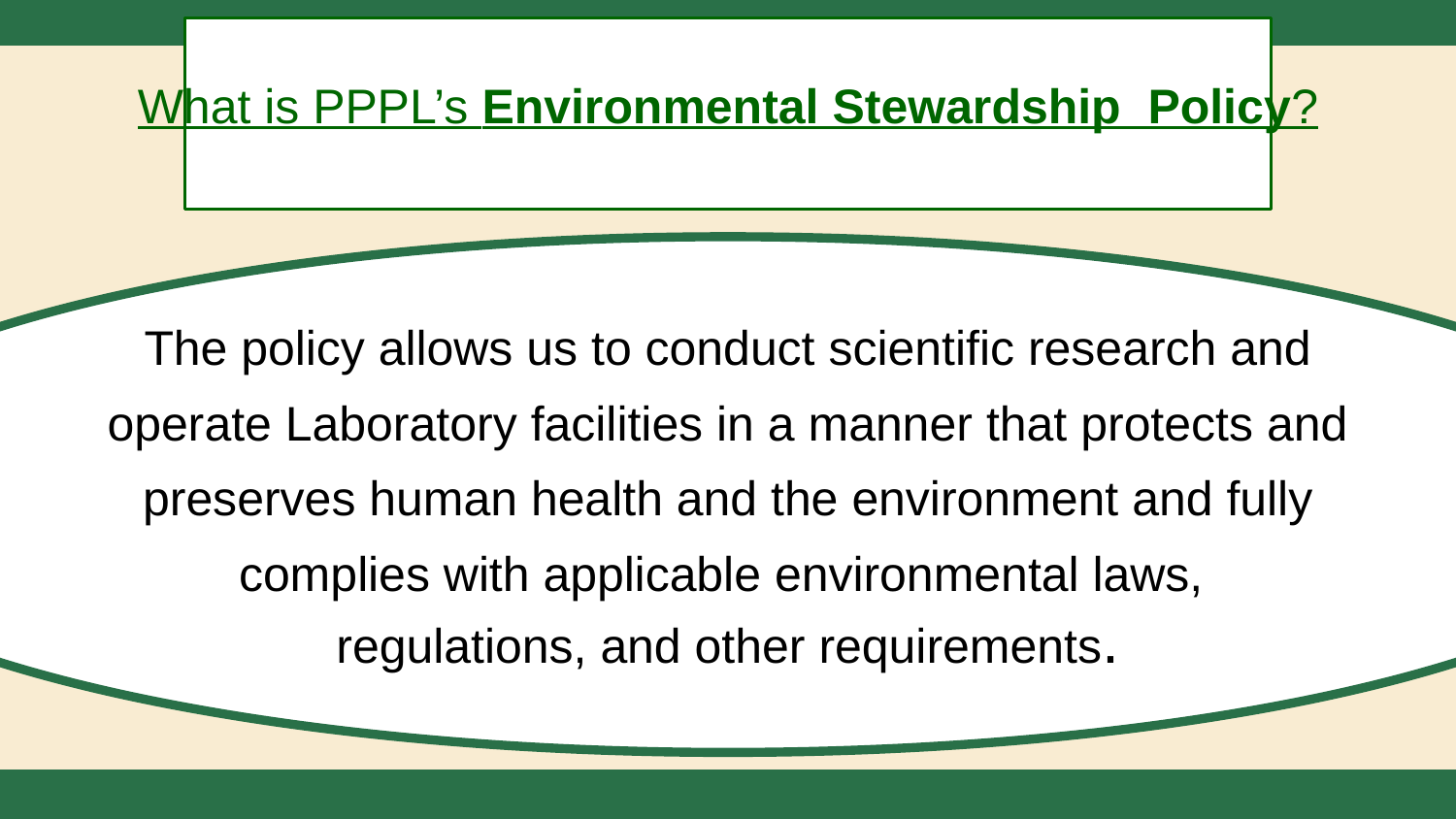

What is PPPL’s Environmental Stewardship  Policy?

The policy allows us to conduct scientific research and operate Laboratory facilities in a manner that protects and preserves human health and the environment and fully complies with applicable environmental laws,
regulations, and other requirements.